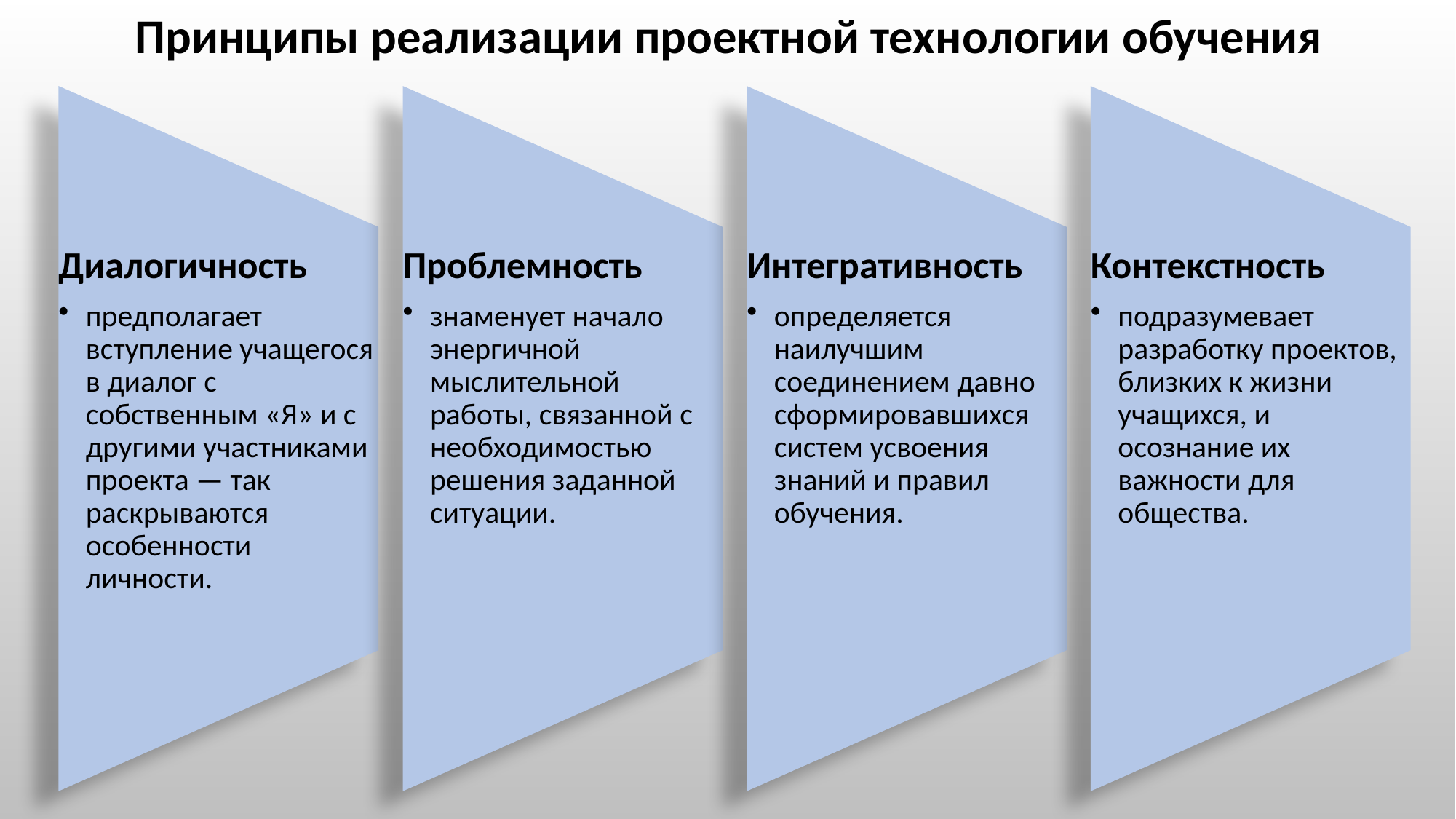

Принципы реализации проектной технологии обучения
Диалогичность
предполагает вступление учащегося в диалог с собственным «Я» и с другими участниками проекта — так раскрываются особенности личности.
Проблемность
знаменует начало энергичной мыслительной работы, связанной с необходимостью решения заданной ситуации.
Интегративность
определяется наилучшим соединением давно сформировавшихся систем усвоения знаний и правил обучения.
Контекстность
подразумевает разработку проектов, близких к жизни учащихся, и осознание их важности для общества.